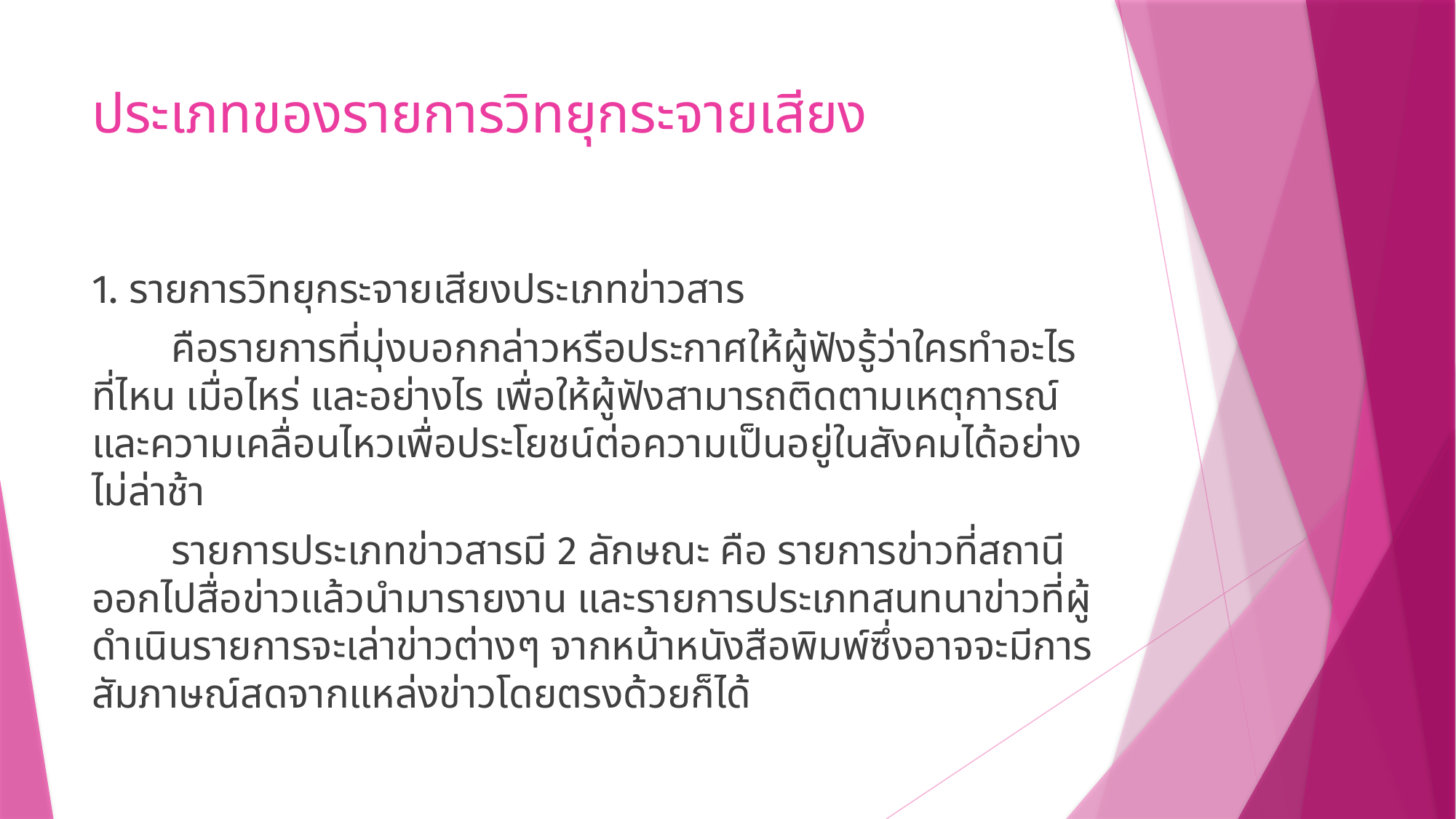

# ประเภทของรายการวิทยุกระจายเสียง
1. รายการวิทยุกระจายเสียงประเภทข่าวสาร
	คือรายการที่มุ่งบอกกล่าวหรือประกาศให้ผู้ฟังรู้ว่าใครทำอะไร ที่ไหน เมื่อไหร่ และอย่างไร เพื่อให้ผู้ฟังสามารถติดตามเหตุการณ์และความเคลื่อนไหวเพื่อประโยชน์ต่อความเป็นอยู่ในสังคมได้อย่างไม่ล่าช้า
	รายการประเภทข่าวสารมี 2 ลักษณะ คือ รายการข่าวที่สถานีออกไปสื่อข่าวแล้วนำมารายงาน และรายการประเภทสนทนาข่าวที่ผู้ดำเนินรายการจะเล่าข่าวต่างๆ จากหน้าหนังสือพิมพ์ซึ่งอาจจะมีการสัมภาษณ์สดจากแหล่งข่าวโดยตรงด้วยก็ได้